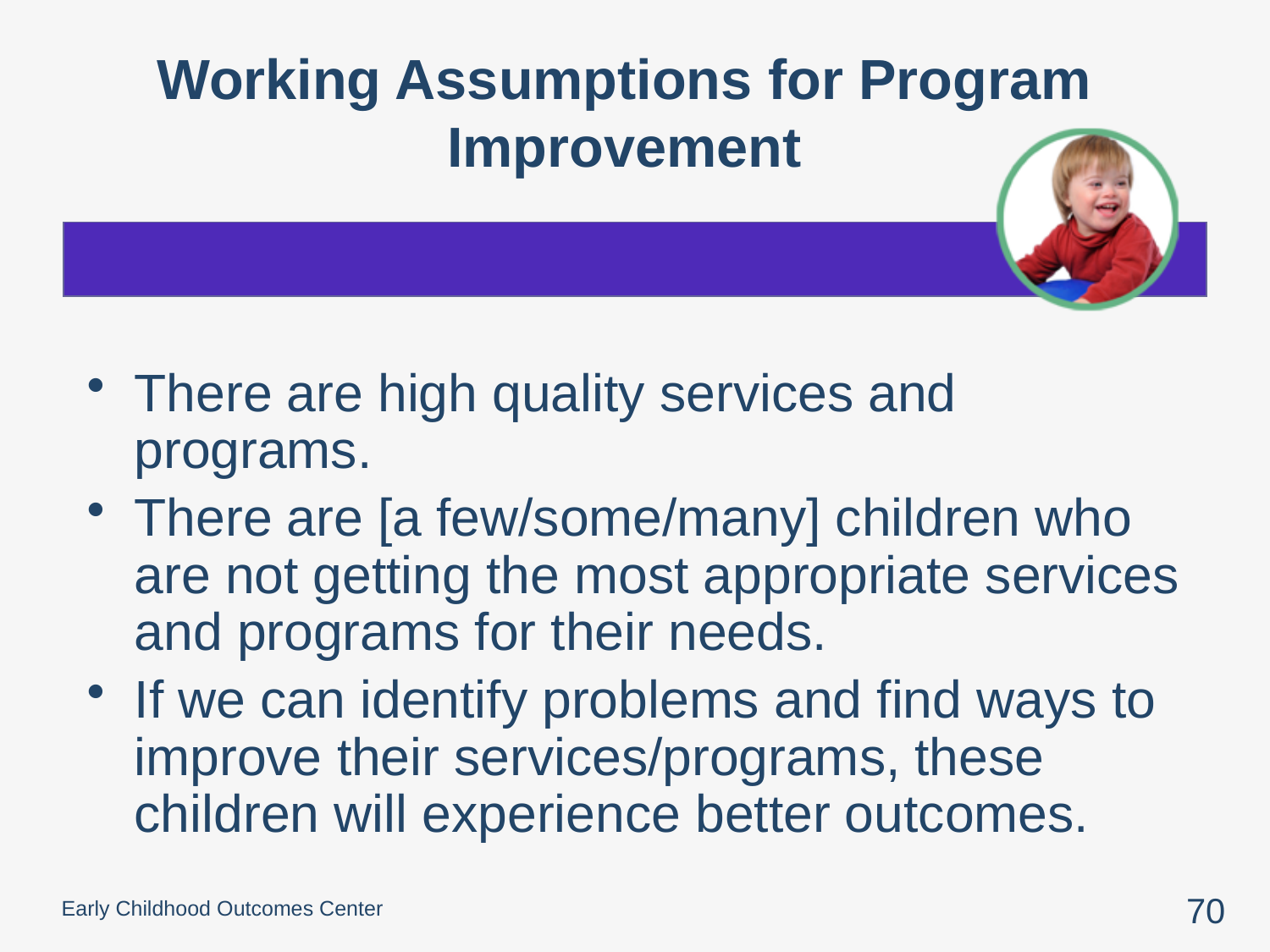

# Working Assumptions for Program Improvement
There are high quality services and programs.
There are [a few/some/many] children who are not getting the most appropriate services and programs for their needs.
If we can identify problems and find ways to improve their services/programs, these children will experience better outcomes.
70
Early Childhood Outcomes Center